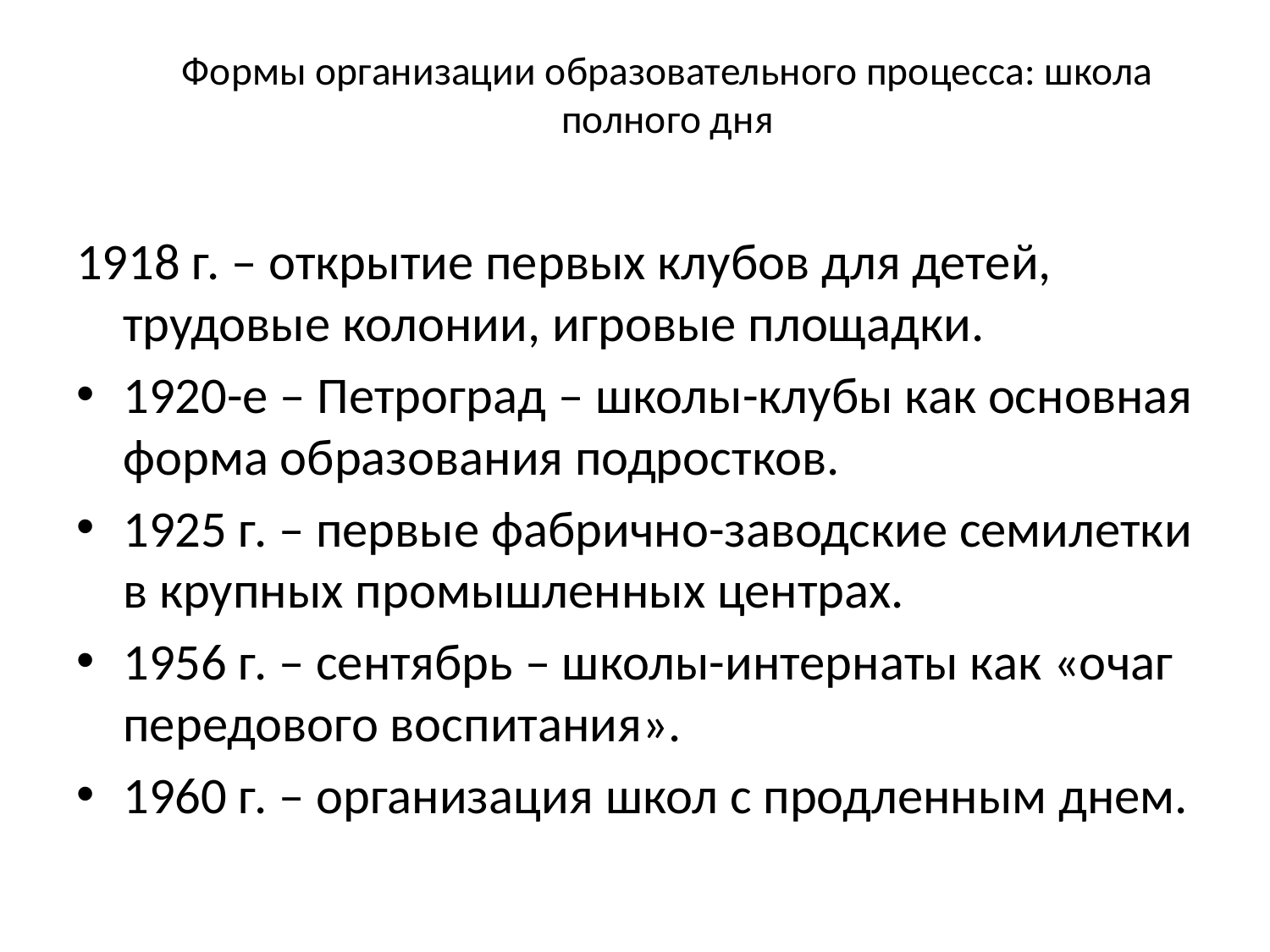

1918 г. – открытие первых клубов для детей, трудовые колонии, игровые площадки.
1920-е – Петроград – школы-клубы как основная форма образования подростков.
1925 г. – первые фабрично-заводские семилетки в крупных промышленных центрах.
1956 г. – сентябрь – школы-интернаты как «очаг передового воспитания».
1960 г. – организация школ с продленным днем.

Формы организации образовательного процесса: школа полного дня